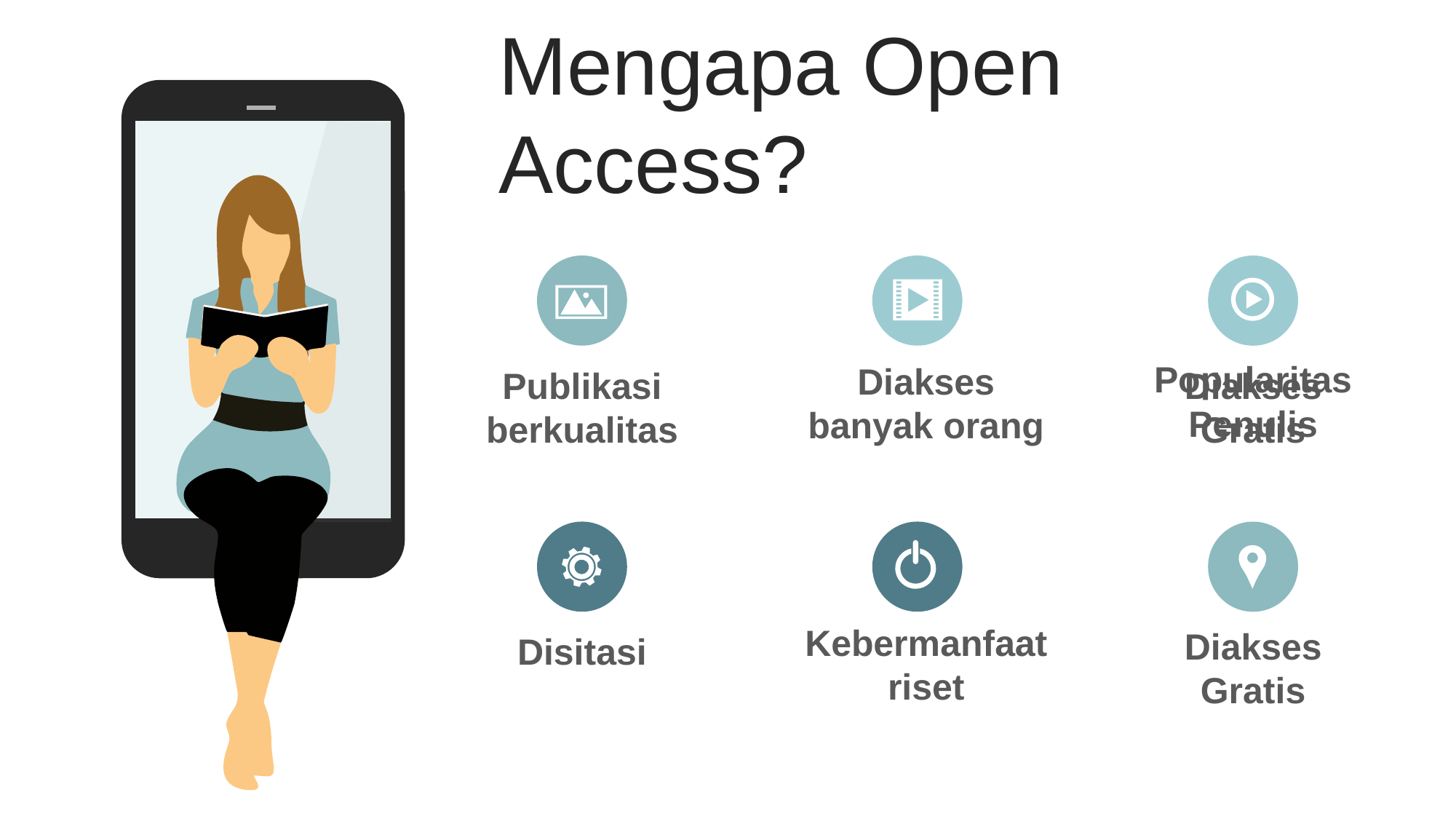

Mengapa Open Access?

Popularitas Penulis
Diakses banyak orang
Publikasi berkualitas
Diakses Gratis

Kebermanfaat riset
Diakses Gratis
Disitasi